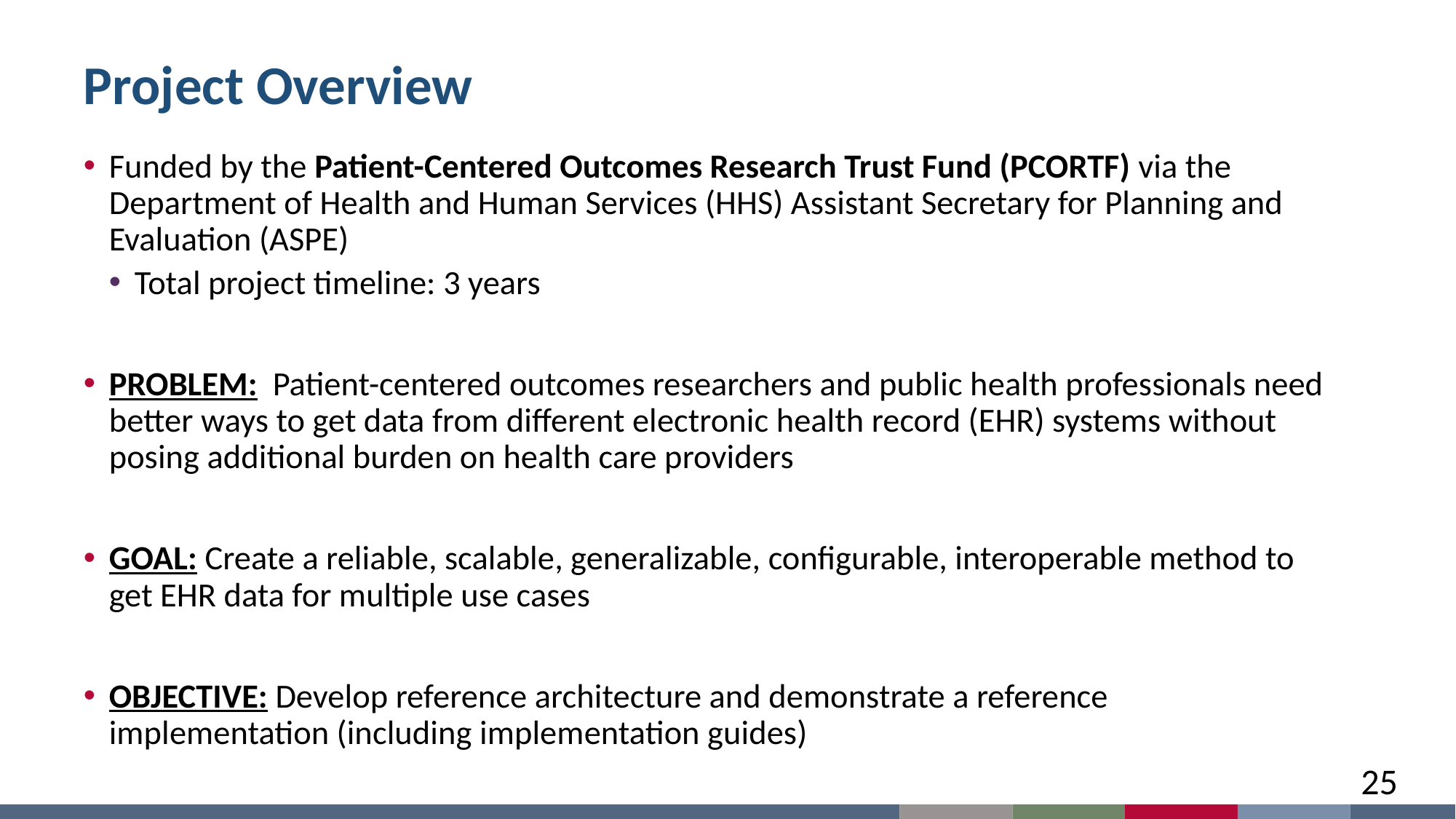

# Project Overview
Funded by the Patient-Centered Outcomes Research Trust Fund (PCORTF) via the Department of Health and Human Services (HHS) Assistant Secretary for Planning and Evaluation (ASPE)
Total project timeline: 3 years

PROBLEM:  Patient-centered outcomes researchers and public health professionals need better ways to get data from different electronic health record (EHR) systems without posing additional burden on health care providers

GOAL: Create a reliable, scalable, generalizable, configurable, interoperable method to get EHR data for multiple use cases

OBJECTIVE: Develop reference architecture and demonstrate a reference implementation (including implementation guides)